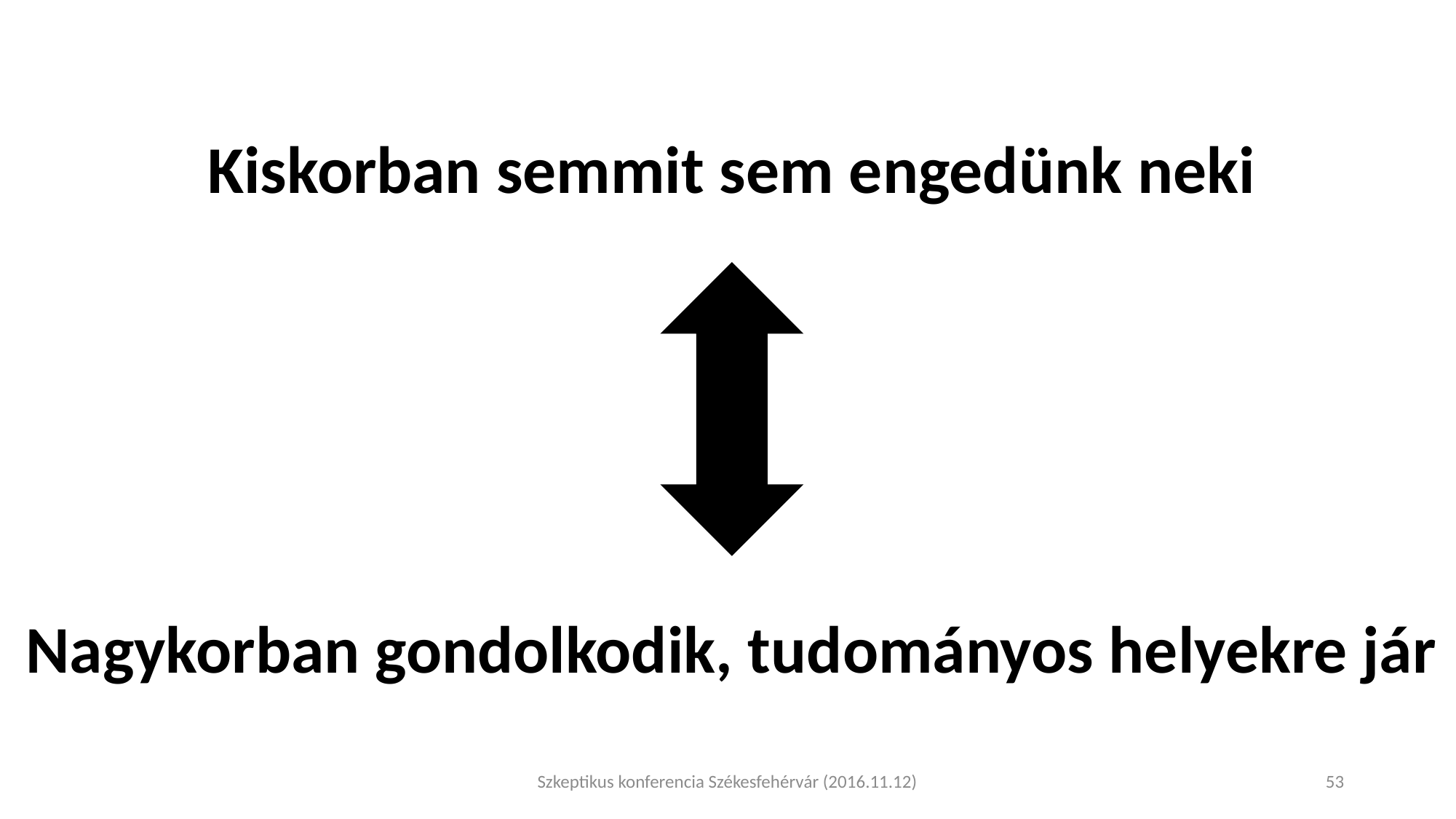

Kiskorban semmit sem engedünk neki

Nagykorban gondolkodik, tudományos helyekre jár

Szkeptikus konferencia Székesfehérvár (2016.11.12)
53